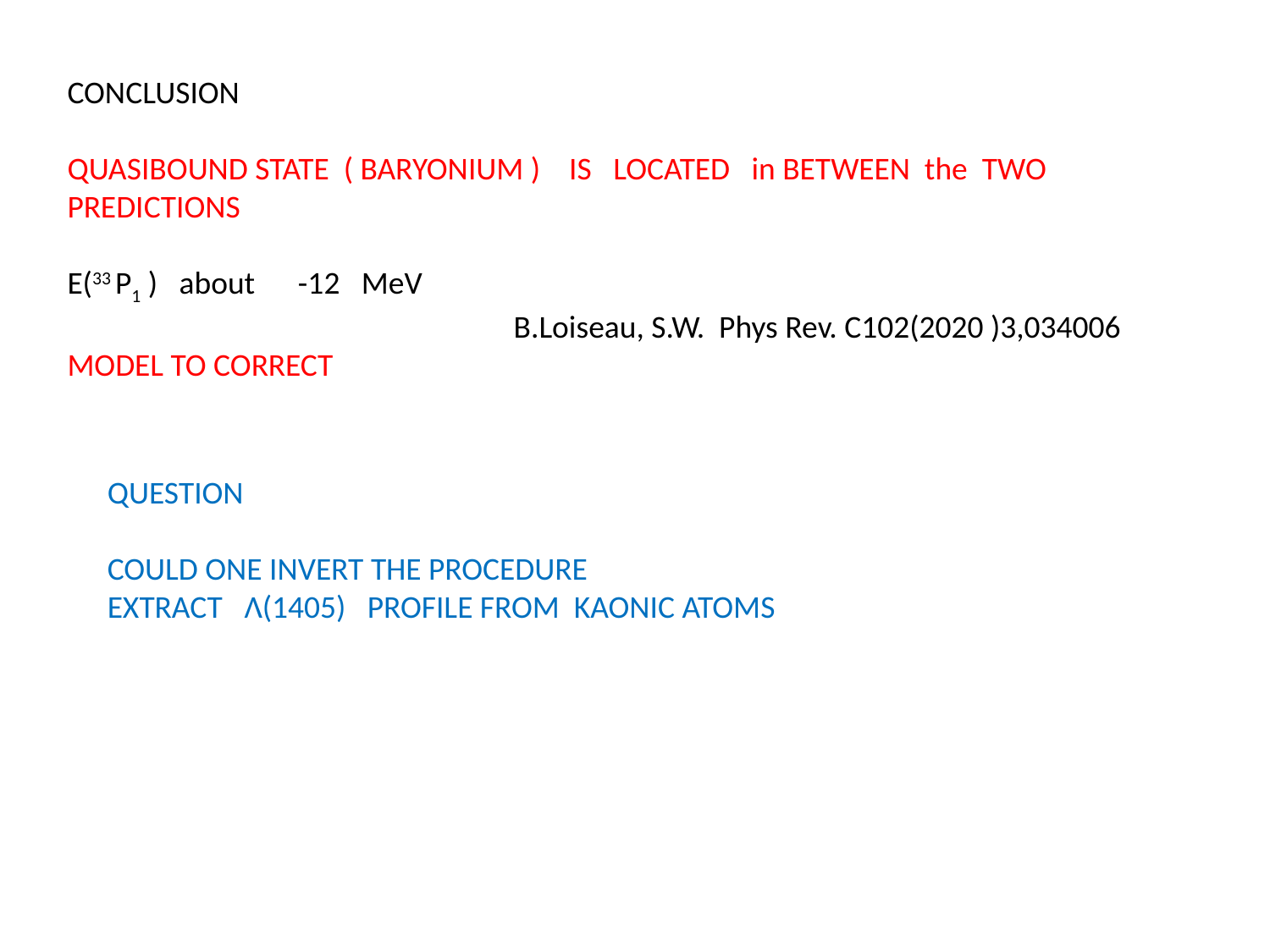

CONCLUSION

QUASIBOUND STATE  ( BARYONIUM )    IS   LOCATED   in BETWEEN  the  TWO PREDICTIONS

E(33 P1 )   about      -12   MeV
                                                              B.Loiseau, S.W.  Phys Rev. C102(2020 )3,034006
MODEL TO CORRECT
QUESTION

COULD ONE INVERT THE PROCEDURE
EXTRACT   Λ(1405)   PROFILE FROM  KAONIC ATOMS